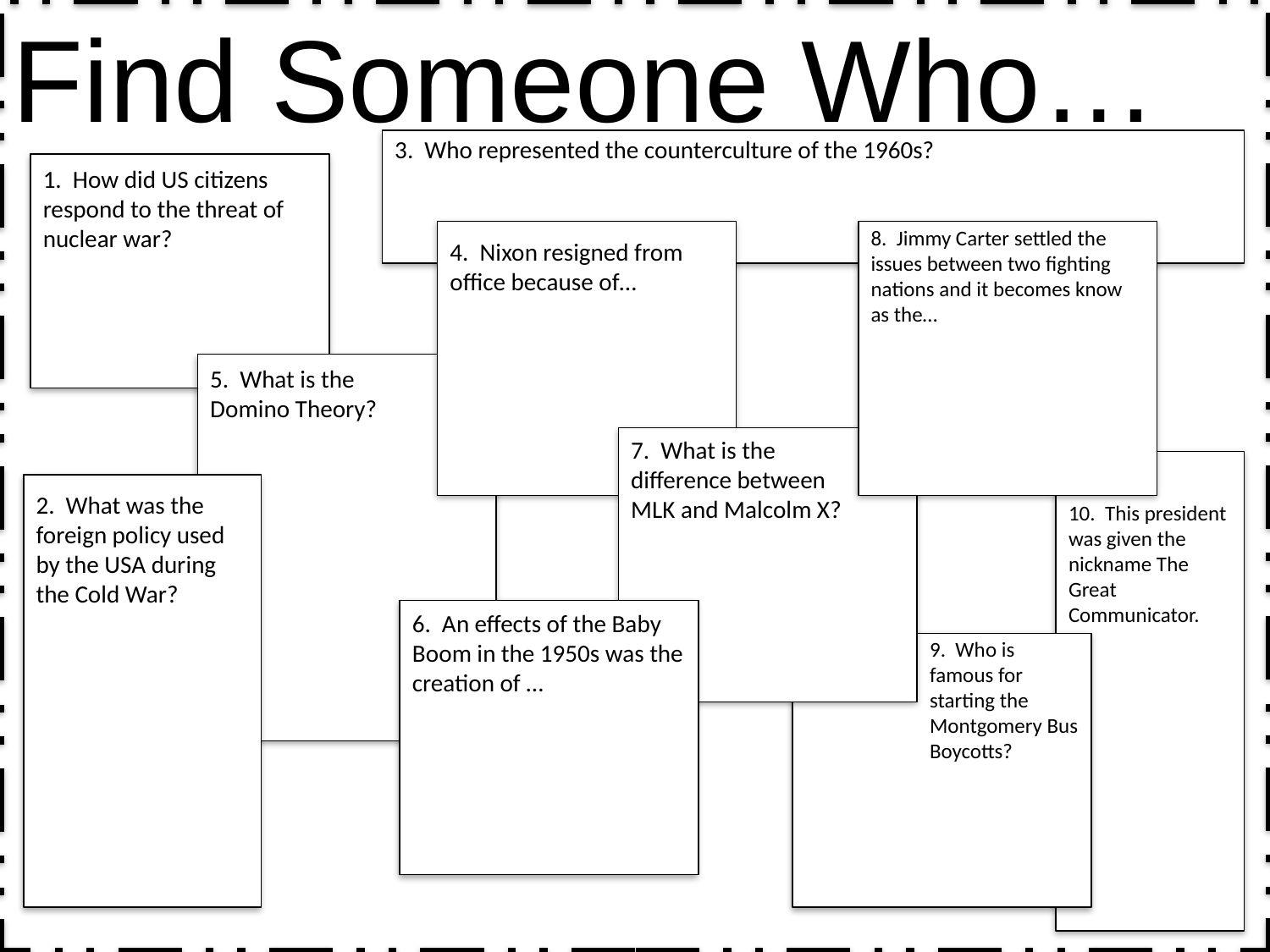

Find Someone Who…
3.  Who represented the counterculture of the 1960s?

1.  How did US citizens respond to the threat of nuclear war?
8.  Jimmy Carter settled the issues between two fighting nations and it becomes know as the…

4.  Nixon resigned from office because of…

5.  What is the Domino Theory?

7.  What is the difference between MLK and Malcolm X?

2.  What was the foreign policy used by the USA during the Cold War?
10.  This president was given the nickname The Great Communicator.

6.  An effects of the Baby Boom in the 1950s was the creation of …
9.  Who is famous for starting the Montgomery Bus Boycotts?